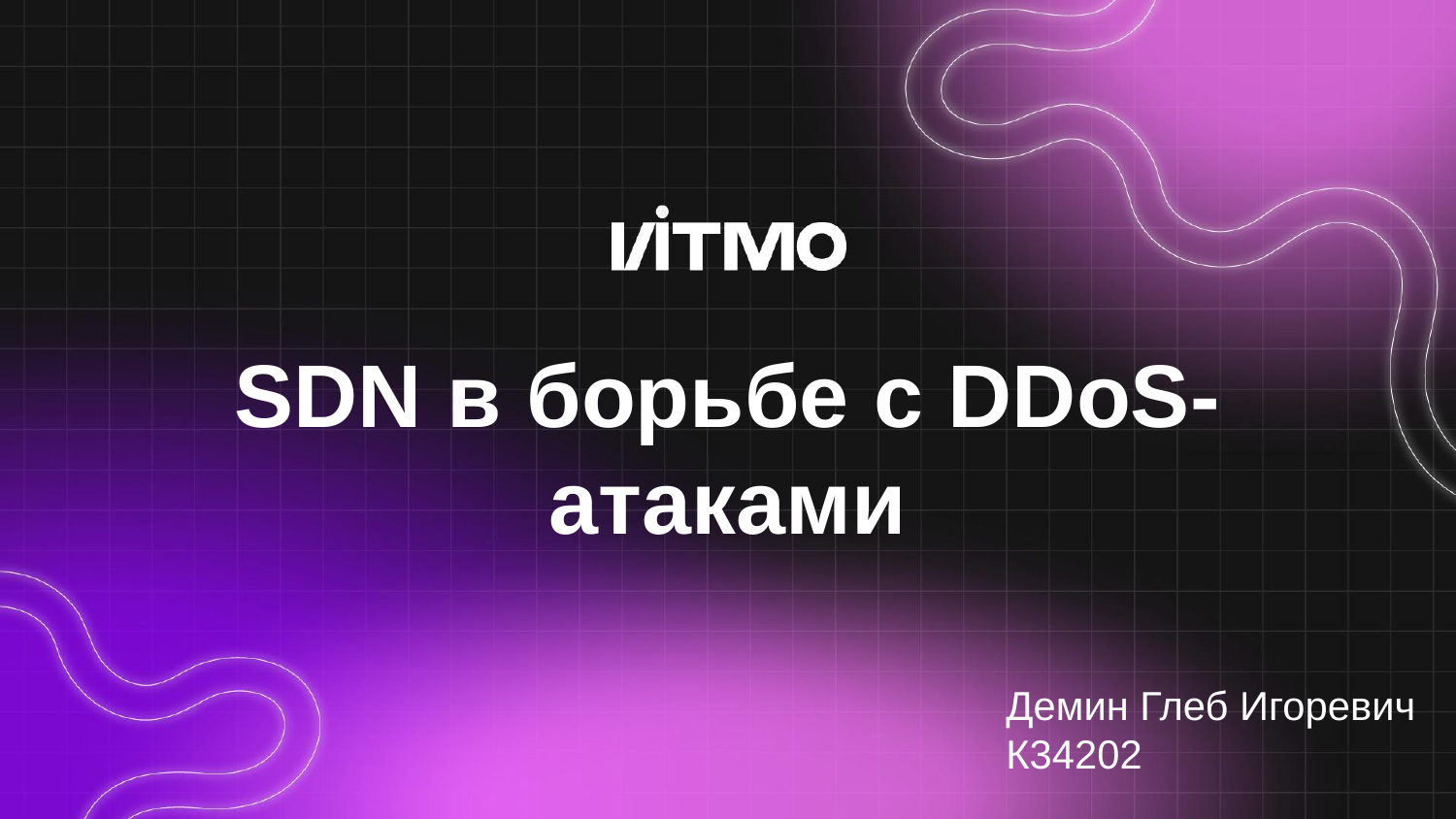

# SDN в борьбе с DDoS-атаками
Демин Глеб Игоревич
К34202